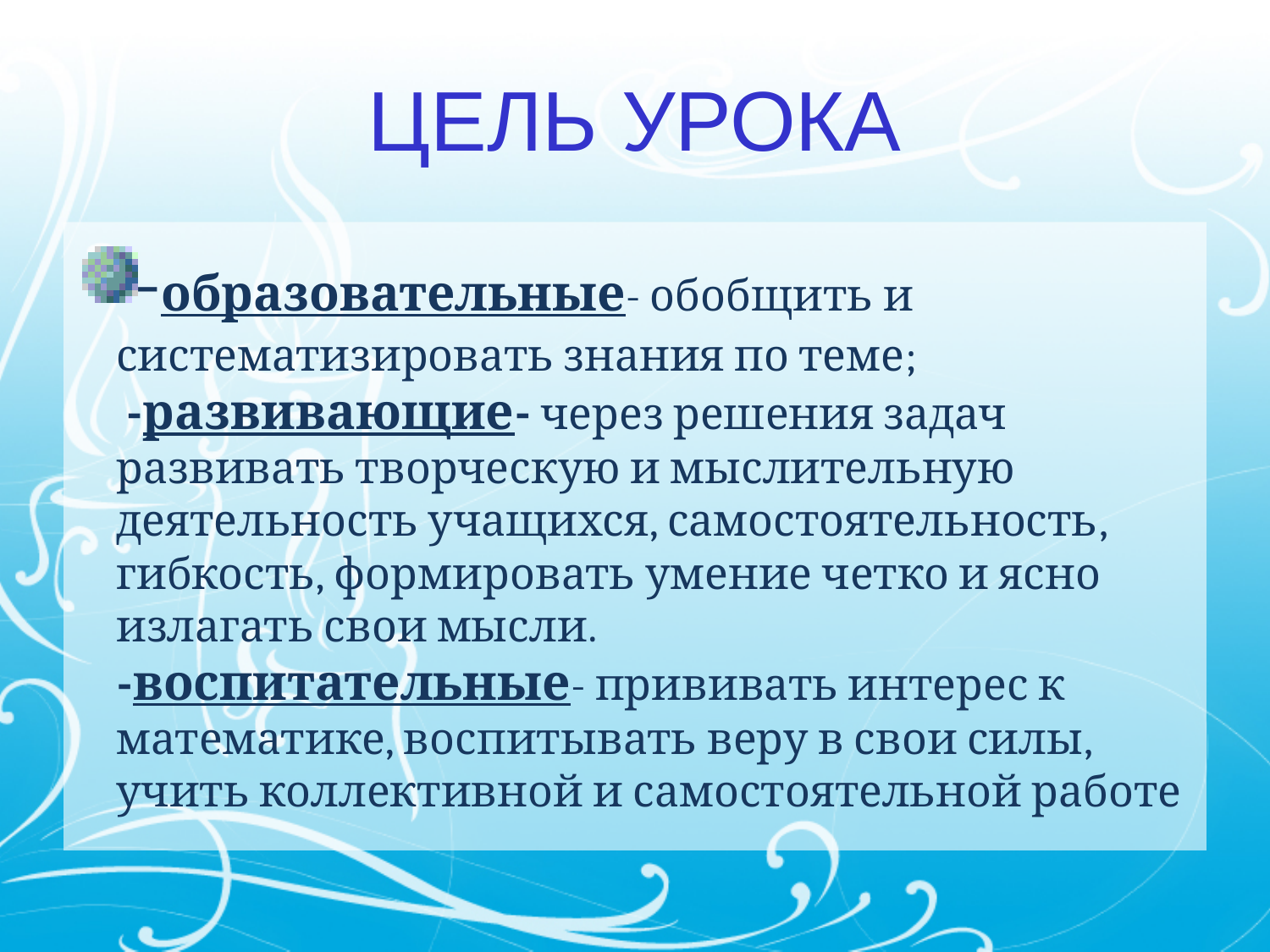

# ЦЕЛЬ УРОКА
-образовательные- обобщить и систематизировать знания по теме;
 -развивающие- через решения задач развивать творческую и мыслительную деятельность учащихся, самостоятельность, гибкость, формировать умение четко и ясно излагать свои мысли.
-воспитательные- прививать интерес к математике, воспитывать веру в свои силы, учить коллективной и самостоятельной работе